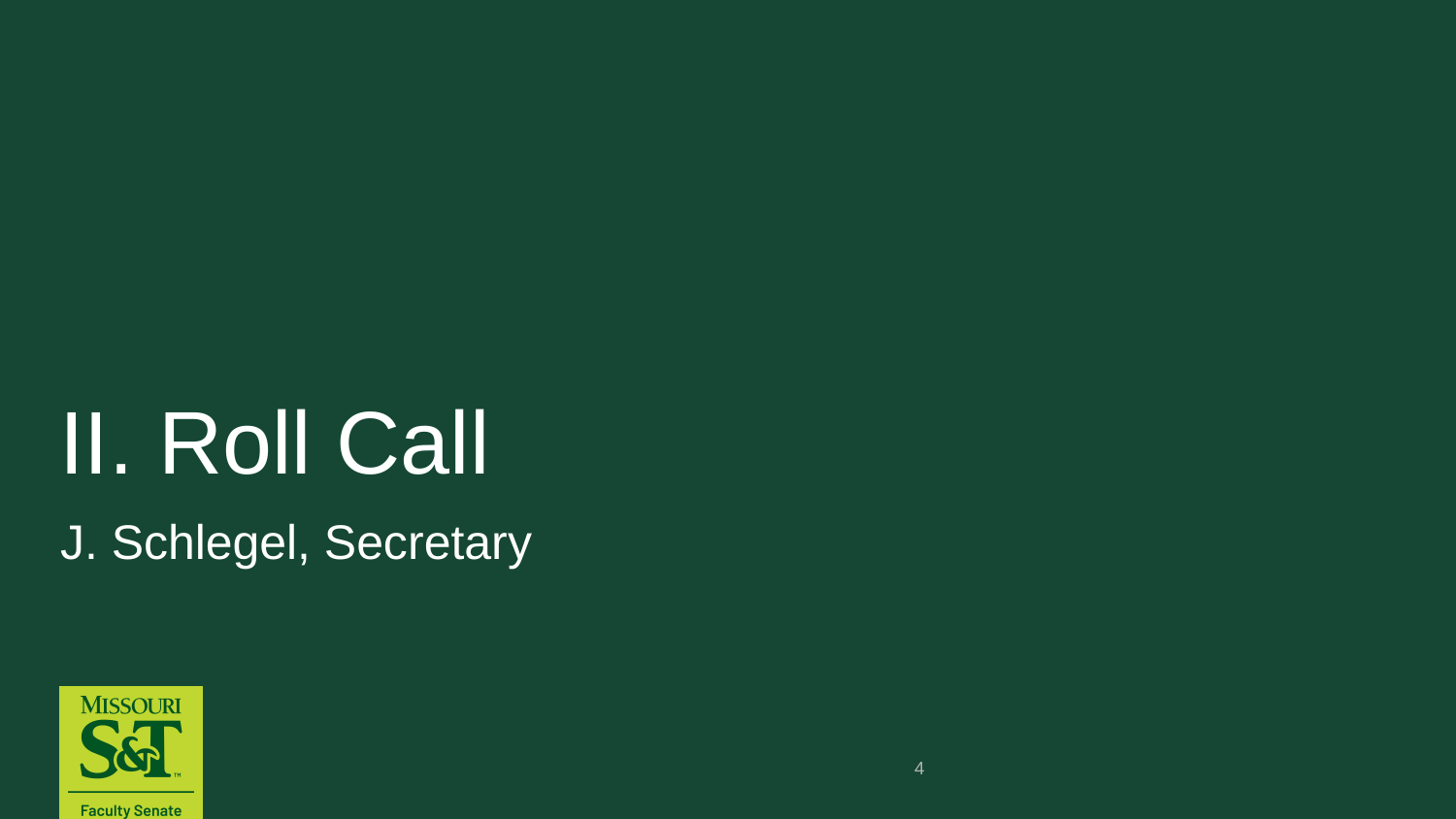

# II. Roll Call
J. Schlegel, Secretary

4